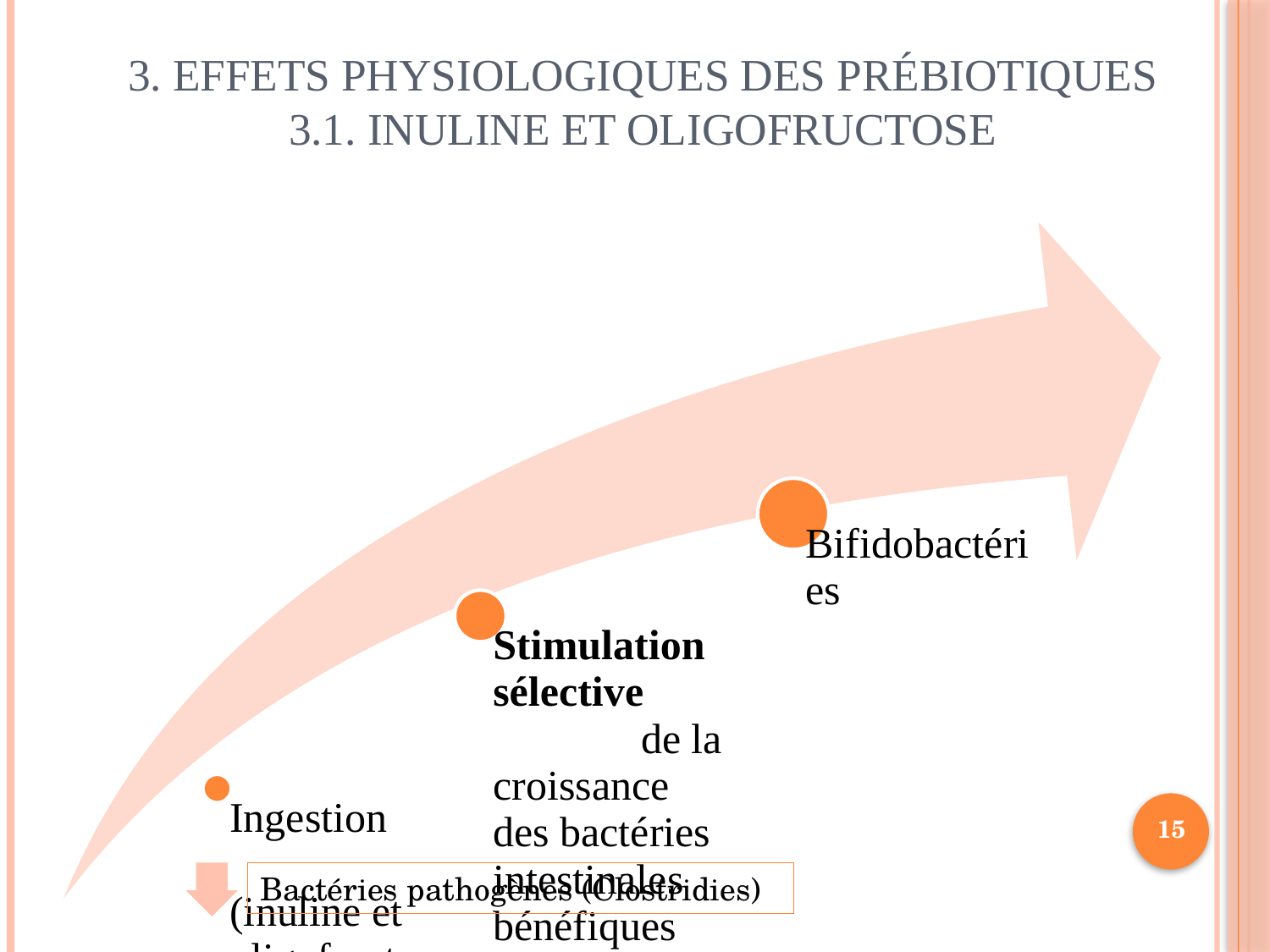

3. Effets physiologiques des prébiotiques
3.1. Inuline et oligofructose

Bifidobactéries
15
Bactéries pathogènes (Clostridies)